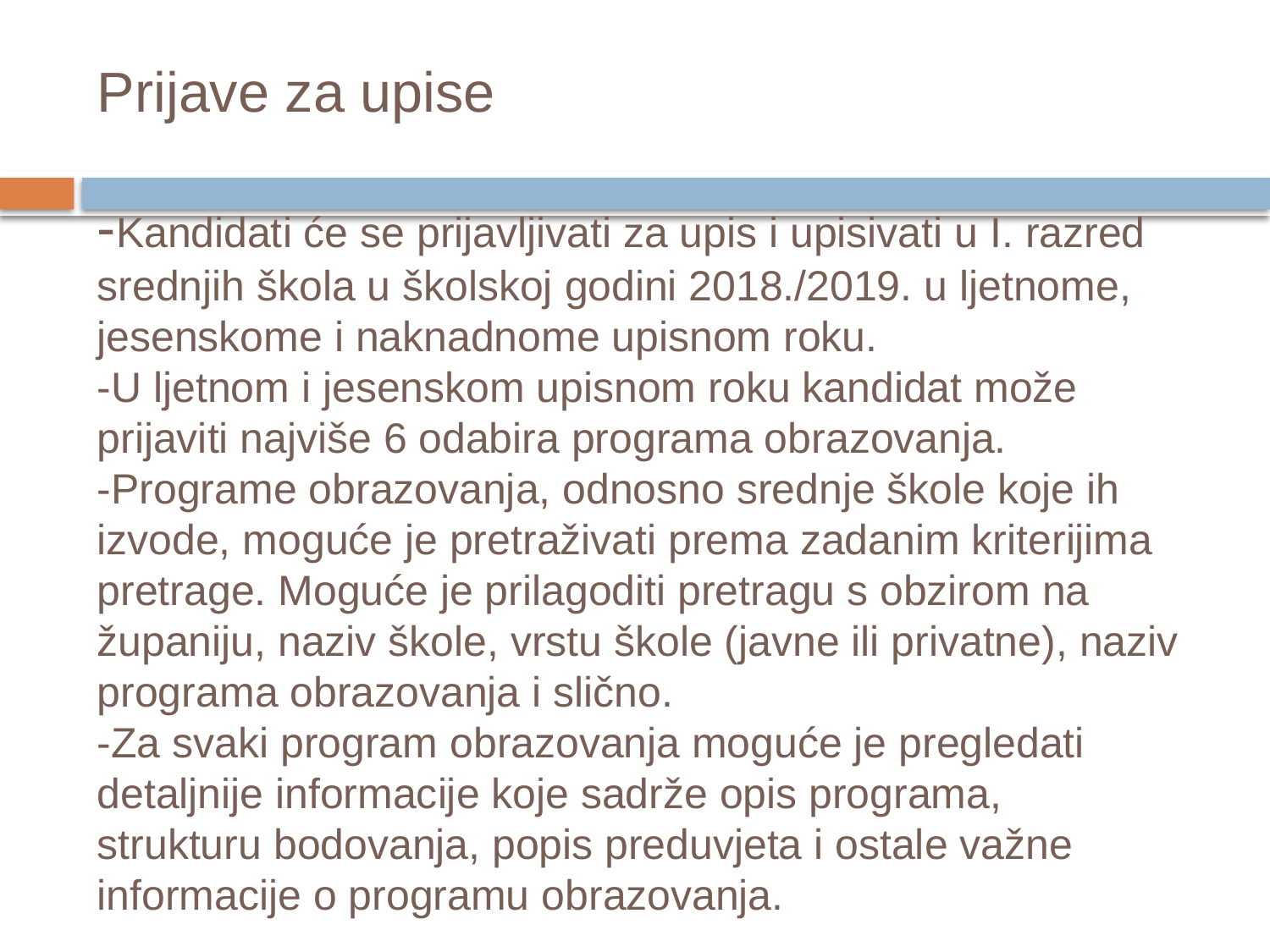

# Prijave za upise -Kandidati će se prijavljivati za upis i upisivati u I. razred srednjih škola u školskoj godini 2018./2019. u ljetnome, jesenskome i naknadnome upisnom roku. -U ljetnom i jesenskom upisnom roku kandidat može prijaviti najviše 6 odabira programa obrazovanja. -Programe obrazovanja, odnosno srednje škole koje ih izvode, moguće je pretraživati prema zadanim kriterijima pretrage. Moguće je prilagoditi pretragu s obzirom na županiju, naziv škole, vrstu škole (javne ili privatne), naziv programa obrazovanja i slično. -Za svaki program obrazovanja moguće je pregledati detaljnije informacije koje sadrže opis programa, strukturu bodovanja, popis preduvjeta i ostale važne informacije o programu obrazovanja.